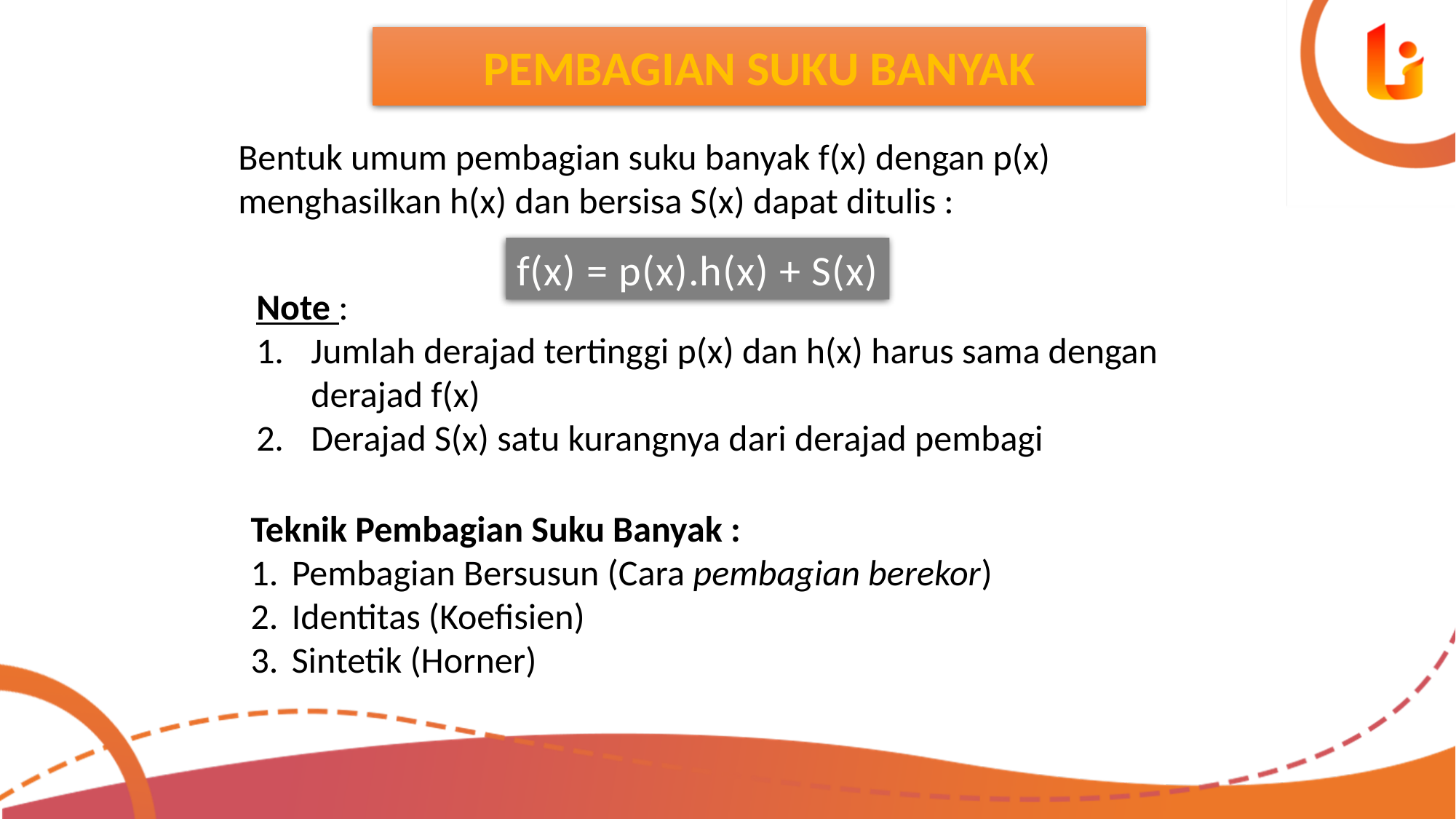

PEMBAGIAN SUKU BANYAK
Bentuk umum pembagian suku banyak f(x) dengan p(x) menghasilkan h(x) dan bersisa S(x) dapat ditulis :
f(x) = p(x).h(x) + S(x)
Note :
Jumlah derajad tertinggi p(x) dan h(x) harus sama dengan derajad f(x)
Derajad S(x) satu kurangnya dari derajad pembagi
Teknik Pembagian Suku Banyak :
Pembagian Bersusun (Cara pembagian berekor)
Identitas (Koefisien)
Sintetik (Horner)